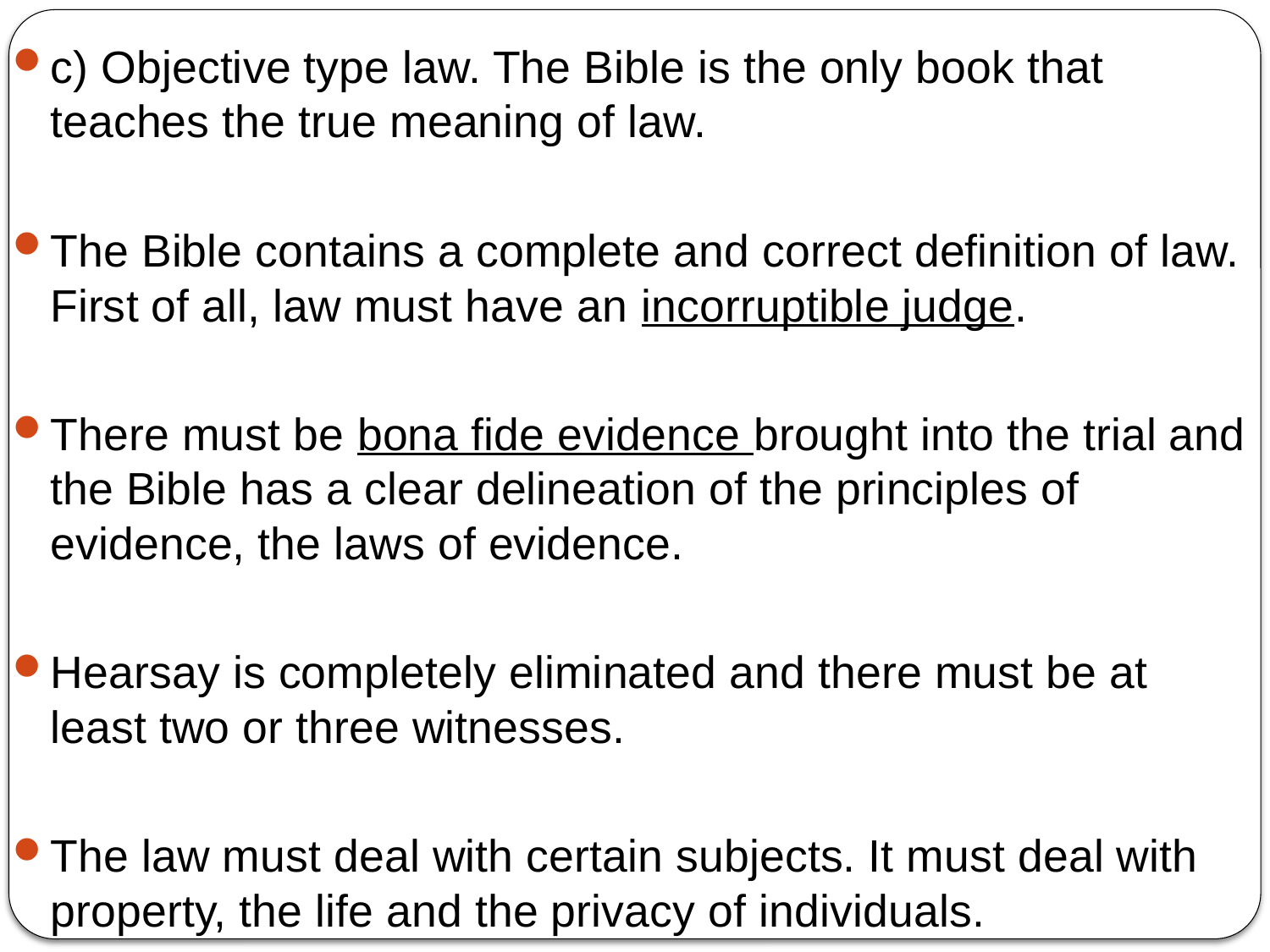

c) Objective type law. The Bible is the only book that teaches the true meaning of law.

The Bible contains a complete and correct definition of law. First of all, law must have an incorruptible judge.

There must be bona fide evidence brought into the trial and the Bible has a clear delineation of the principles of evidence, the laws of evidence.

Hearsay is completely eliminated and there must be at least two or three witnesses.

The law must deal with certain subjects. It must deal with property, the life and the privacy of individuals.